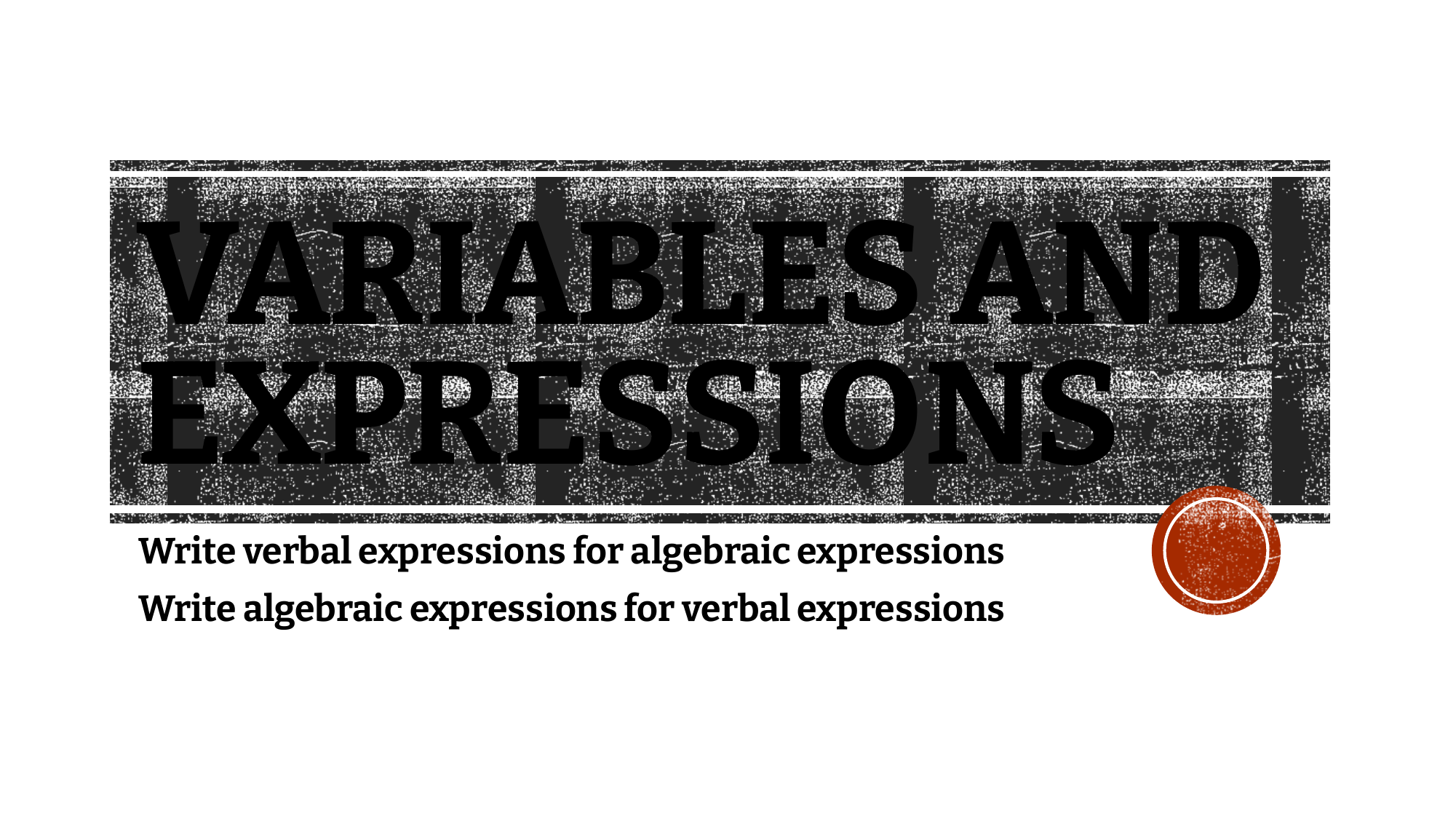

# Variables and Expressions
Write verbal expressions for algebraic expressions
Write algebraic expressions for verbal expressions